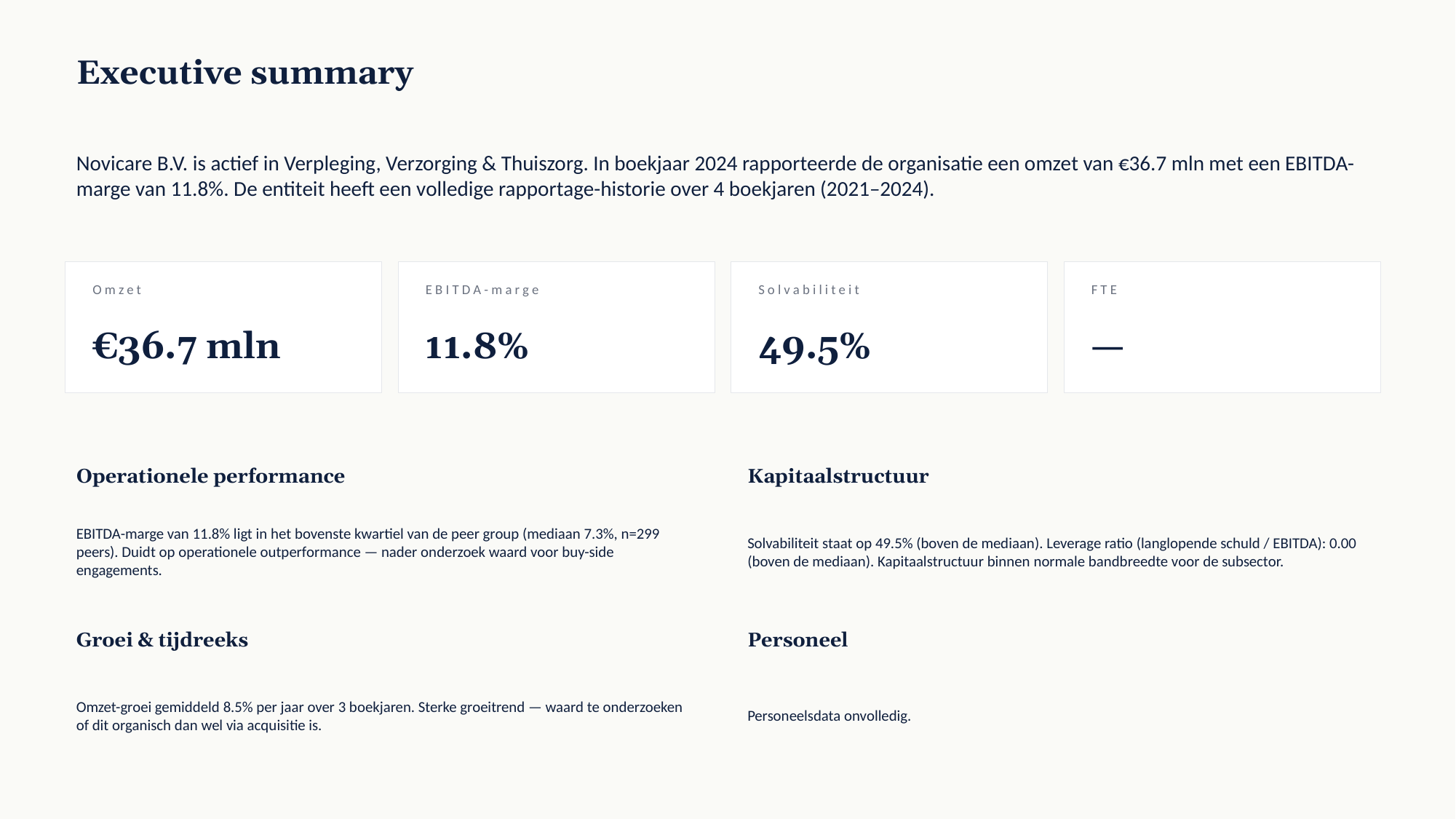

Executive summary
Novicare B.V. is actief in Verpleging, Verzorging & Thuiszorg. In boekjaar 2024 rapporteerde de organisatie een omzet van €36.7 mln met een EBITDA-marge van 11.8%. De entiteit heeft een volledige rapportage-historie over 4 boekjaren (2021–2024).

Omzet
EBITDA-marge
Solvabiliteit
FTE
€36.7 mln
11.8%
49.5%
—
Operationele performance
Kapitaalstructuur
EBITDA-marge van 11.8% ligt in het bovenste kwartiel van de peer group (mediaan 7.3%, n=299 peers). Duidt op operationele outperformance — nader onderzoek waard voor buy-side engagements.
Solvabiliteit staat op 49.5% (boven de mediaan). Leverage ratio (langlopende schuld / EBITDA): 0.00 (boven de mediaan). Kapitaalstructuur binnen normale bandbreedte voor de subsector.
Groei & tijdreeks
Personeel
Omzet-groei gemiddeld 8.5% per jaar over 3 boekjaren. Sterke groeitrend — waard te onderzoeken of dit organisch dan wel via acquisitie is.
Personeelsdata onvolledig.